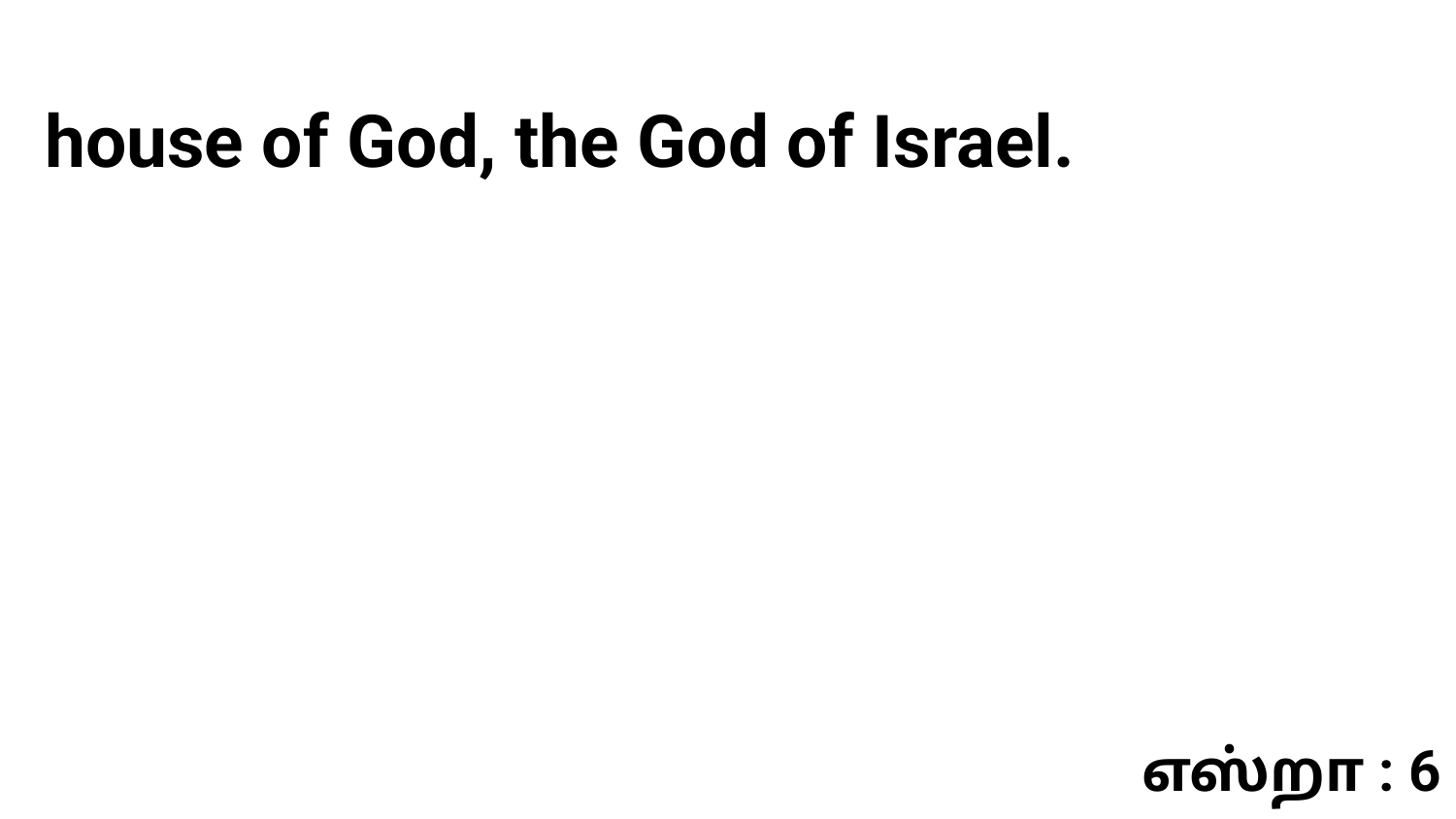

house of God, the God of Israel.
எஸ்றா : 6